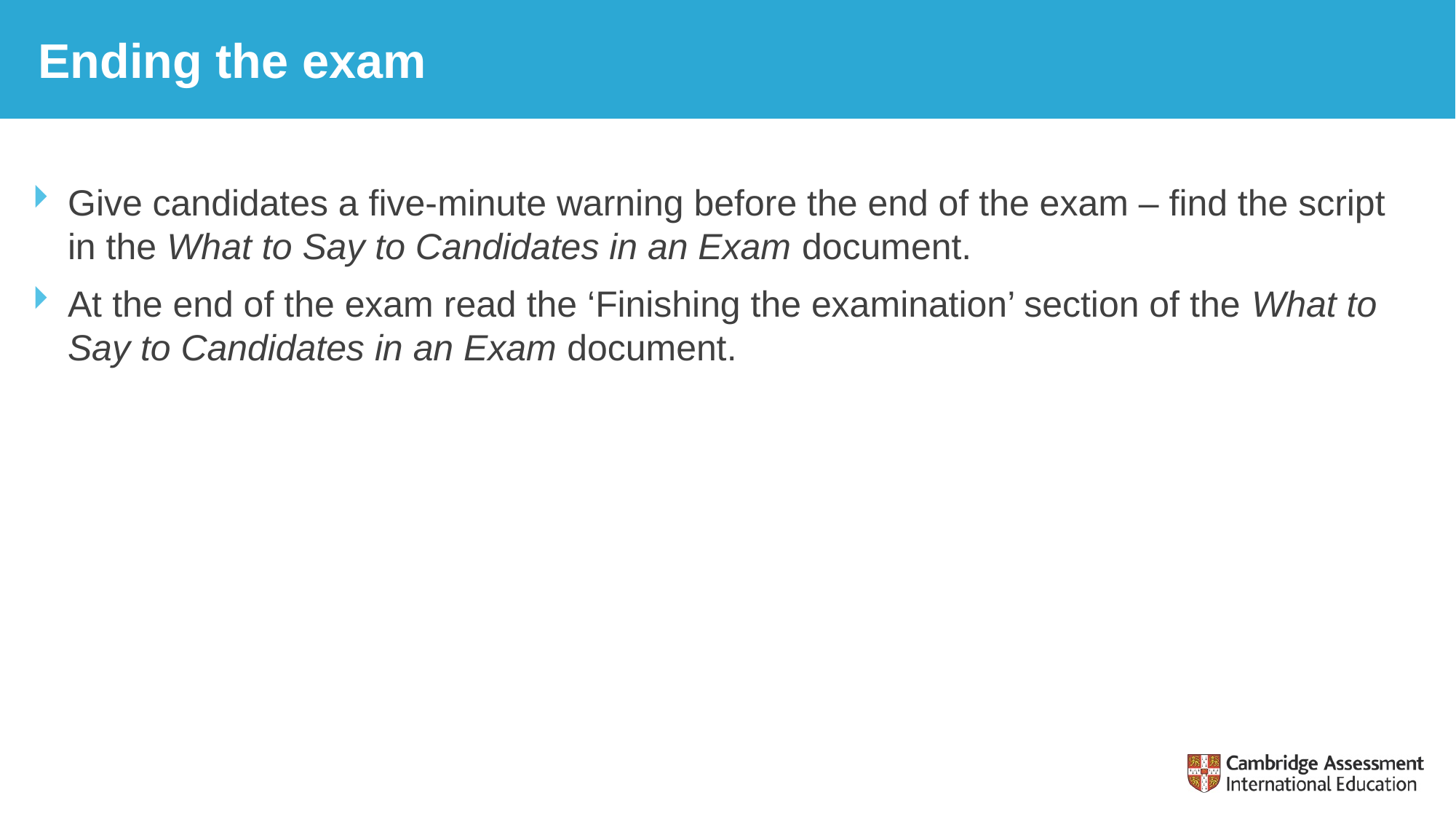

# Ending the exam
Give candidates a five-minute warning before the end of the exam – find the script in the What to Say to Candidates in an Exam document.
At the end of the exam read the ‘Finishing the examination’ section of the What to Say to Candidates in an Exam document.